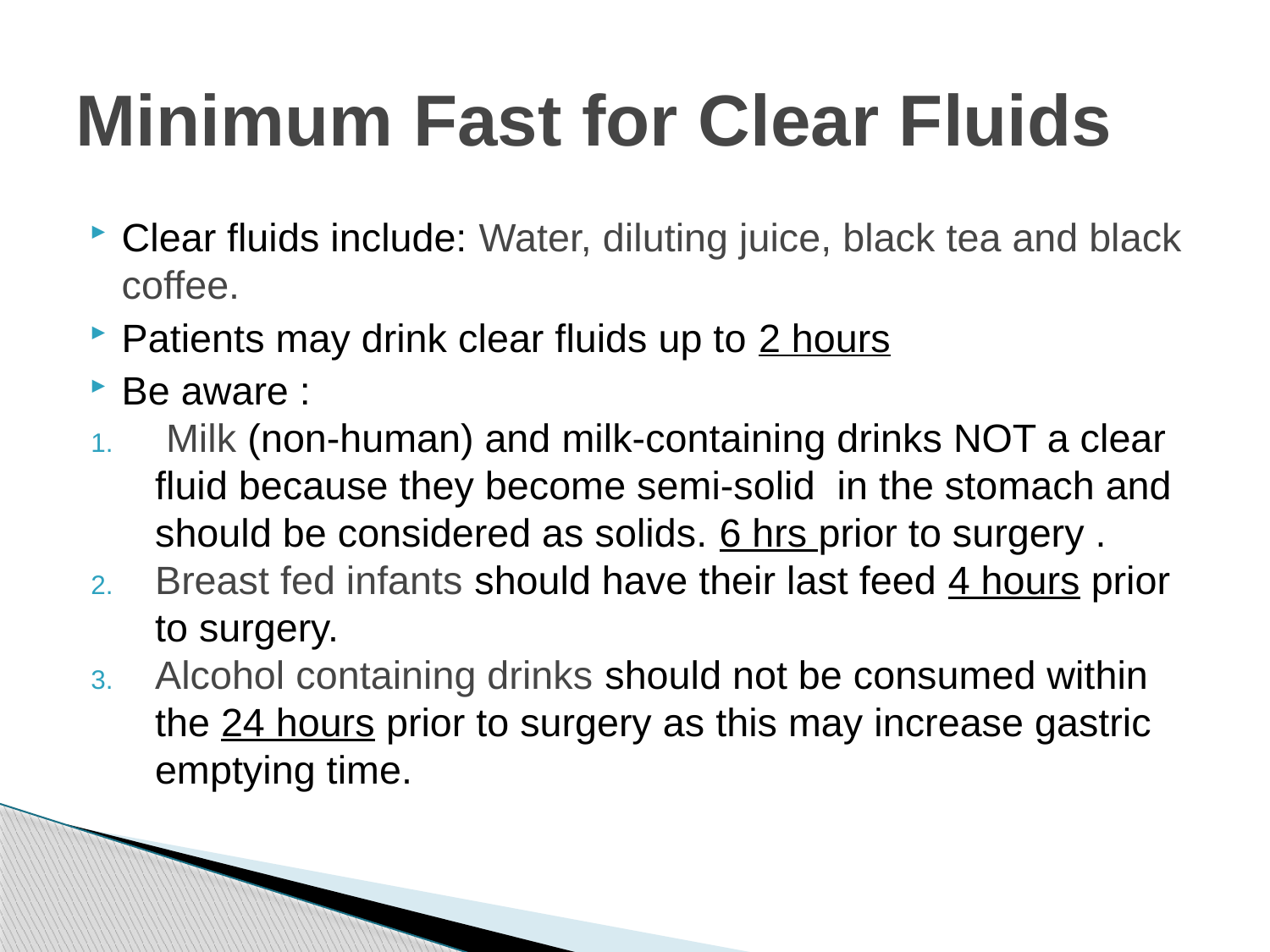

# Minimum Fast for Clear Fluids
Clear fluids include: Water, diluting juice, black tea and black coffee.
Patients may drink clear fluids up to 2 hours
Be aware :
 Milk (non-human) and milk-containing drinks NOT a clear fluid because they become semi-solid  in the stomach and should be considered as solids. 6 hrs prior to surgery .
Breast fed infants should have their last feed 4 hours prior to surgery.
Alcohol containing drinks should not be consumed within the 24 hours prior to surgery as this may increase gastric emptying time.